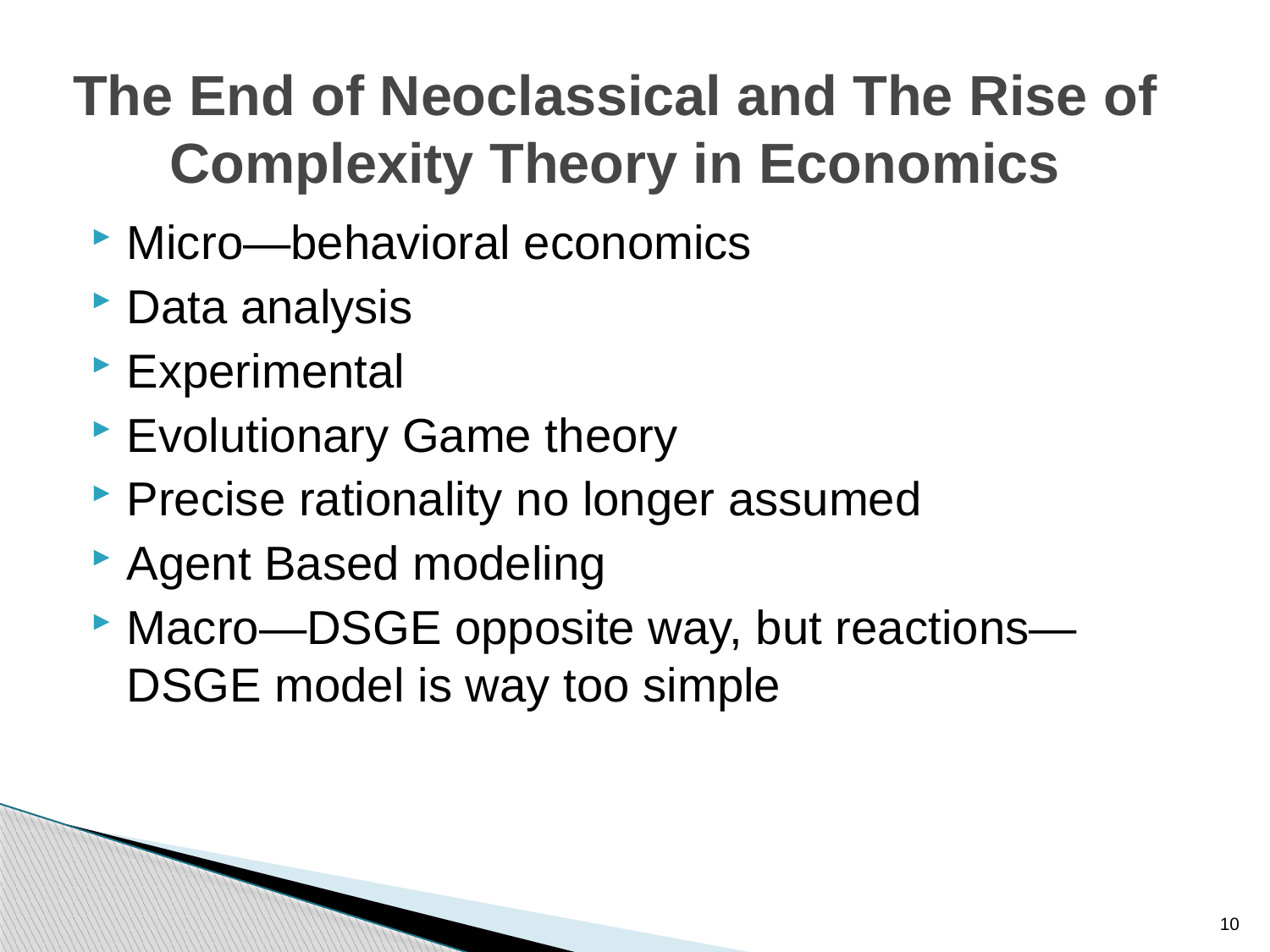

# The End of Neoclassical and The Rise of Complexity Theory in Economics
Micro—behavioral economics
Data analysis
Experimental
Evolutionary Game theory
Precise rationality no longer assumed
Agent Based modeling
Macro—DSGE opposite way, but reactions—DSGE model is way too simple
10